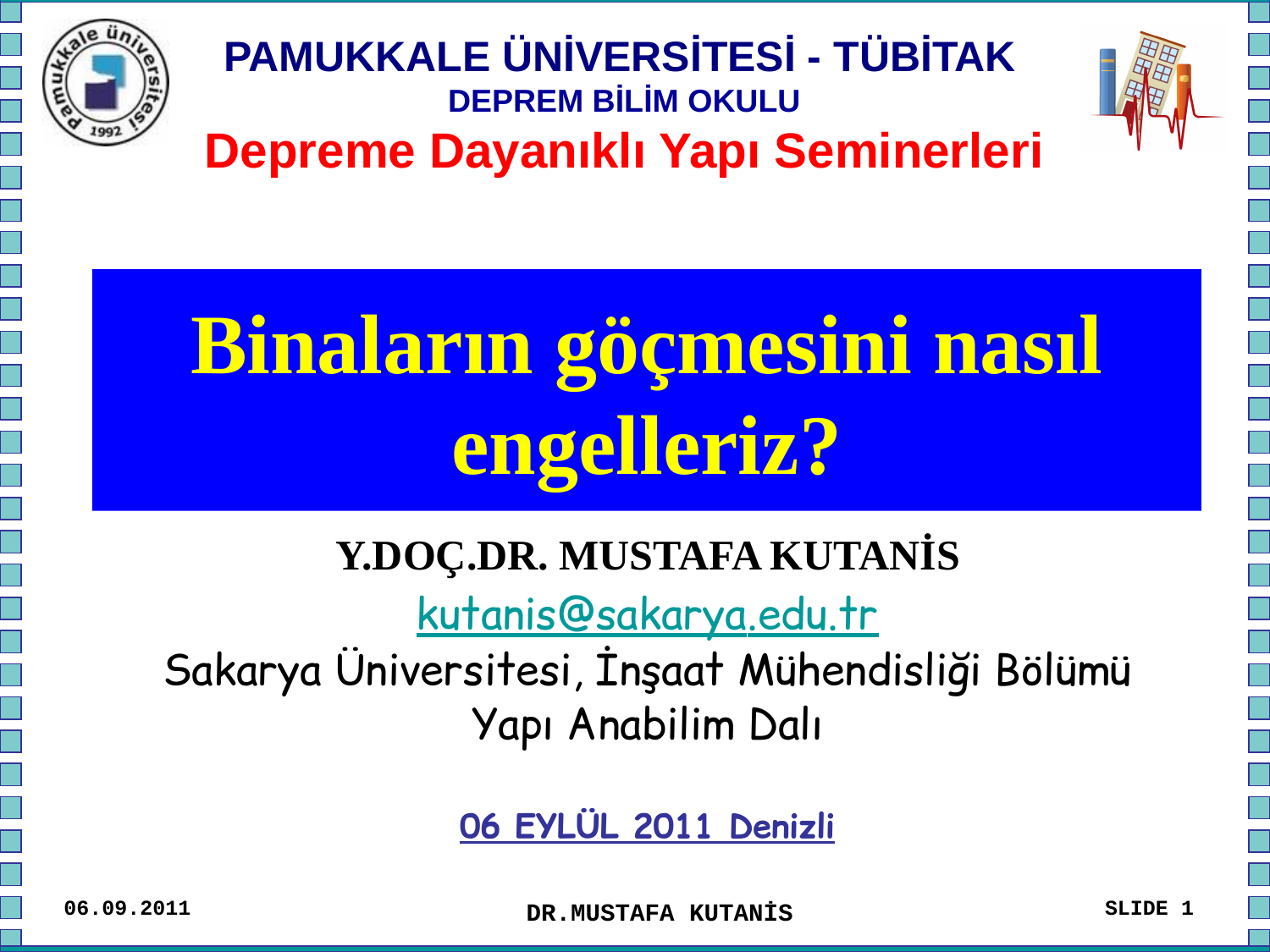

# Binaların göçmesini nasıl engelleriz?
Y.DOÇ.DR. MUSTAFA KUTANİS
kutanis@sakarya.edu.tr
Sakarya Üniversitesi, İnşaat Mühendisliği Bölümü
Yapı Anabilim Dalı

06 EYLÜL 2011 Denizli
06.09.2011
SLIDE 1
DR.MUSTAFA KUTANİS